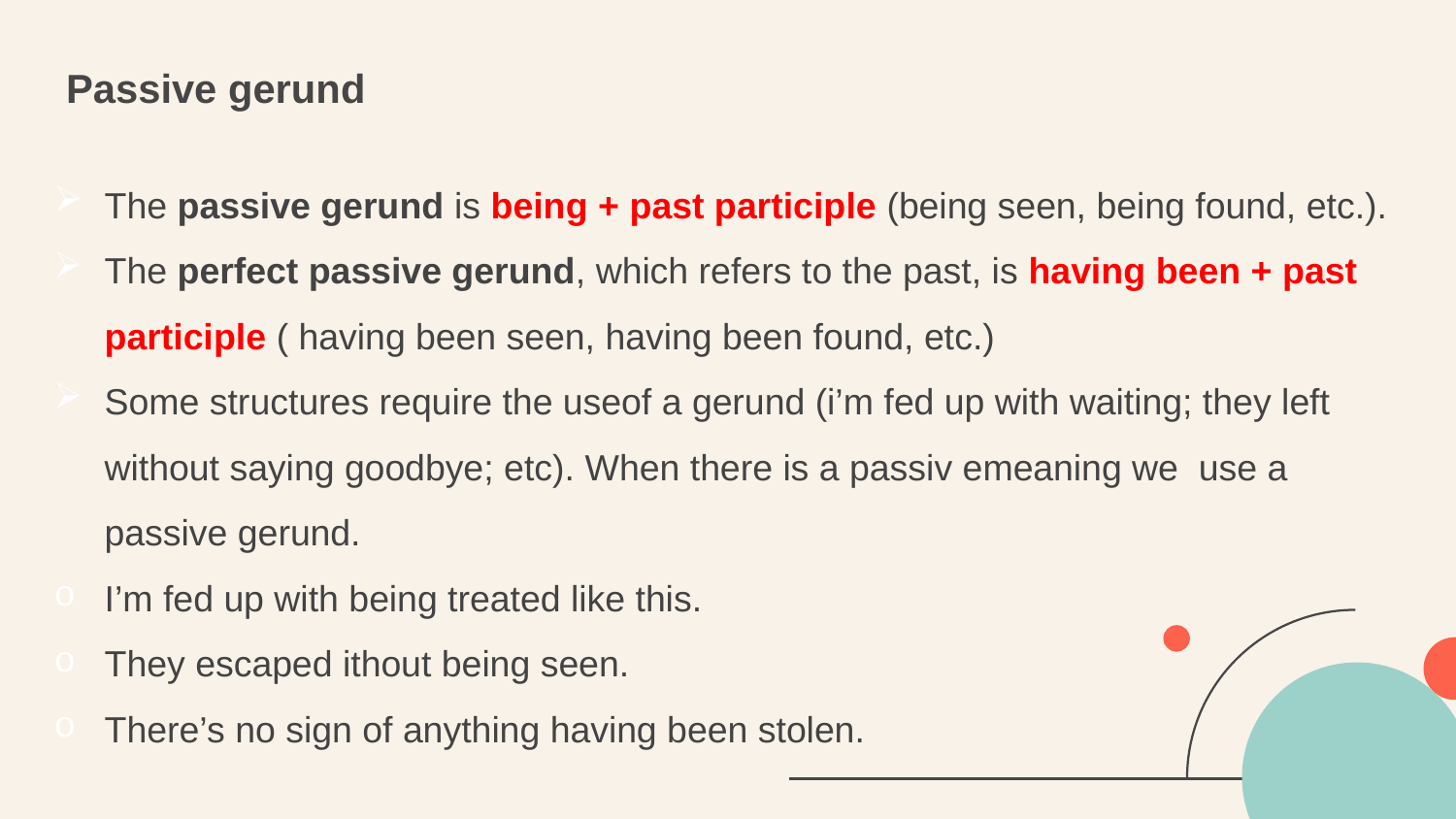

# Passive gerund
The passive gerund is being + past participle (being seen, being found, etc.).
The perfect passive gerund, which refers to the past, is having been + past participle ( having been seen, having been found, etc.)
Some structures require the useof a gerund (i’m fed up with waiting; they left without saying goodbye; etc). When there is a passiv emeaning we  use a passive gerund.
I’m fed up with being treated like this.
They escaped ithout being seen.
There’s no sign of anything having been stolen.